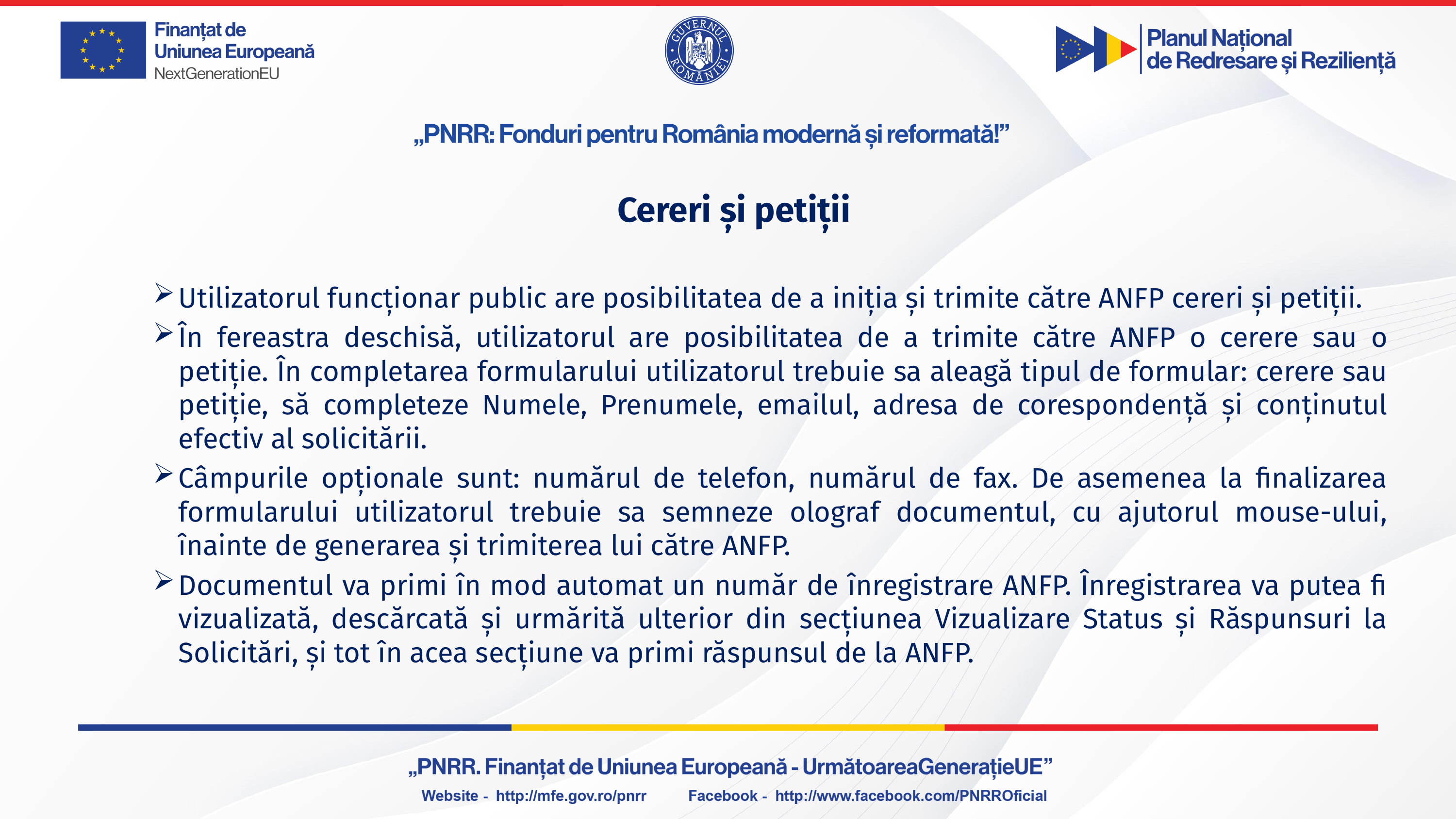

# Cereri și petiții
Utilizatorul funcționar public are posibilitatea de a iniția și trimite către ANFP cereri și petiții.
În fereastra deschisă, utilizatorul are posibilitatea de a trimite către ANFP o cerere sau o petiție. În completarea formularului utilizatorul trebuie sa aleagă tipul de formular: cerere sau petiție, să completeze Numele, Prenumele, emailul, adresa de corespondență și conținutul efectiv al solicitării.
Câmpurile opționale sunt: numărul de telefon, numărul de fax. De asemenea la finalizarea formularului utilizatorul trebuie sa semneze olograf documentul, cu ajutorul mouse-ului, înainte de generarea și trimiterea lui către ANFP.
Documentul va primi în mod automat un număr de înregistrare ANFP. Înregistrarea va putea fi vizualizată, descărcată și urmărită ulterior din secțiunea Vizualizare Status și Răspunsuri la Solicitări, și tot în acea secțiune va primi răspunsul de la ANFP.